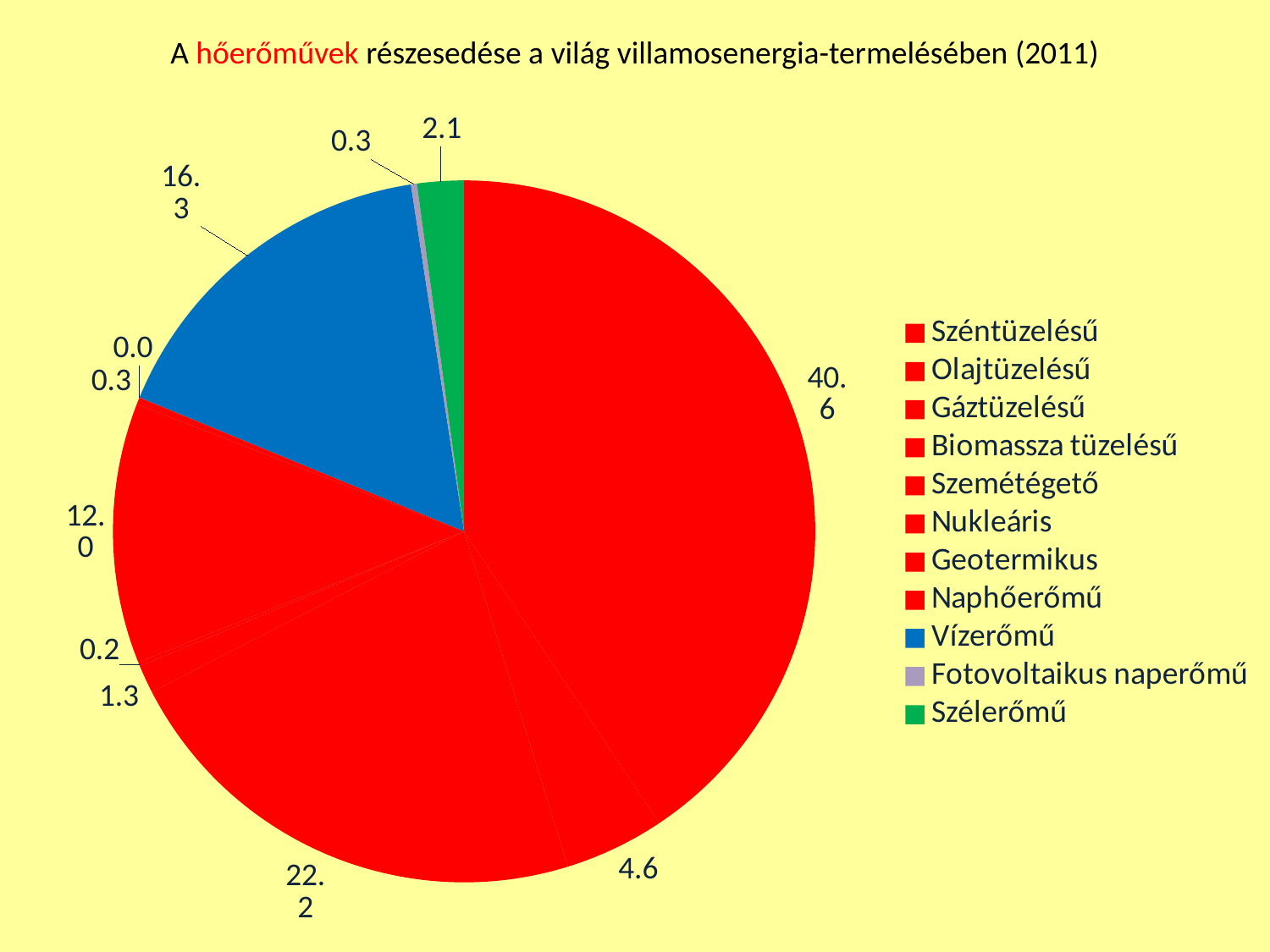

A hőerőművek részesedése a világ villamosenergia-termelésében (2011)

### Chart

| Category |  |
|---|---|
| Széntüzelésű | 40.62098751021361 |
| Olajtüzelésű | 4.599042838800046 |
| Gáztüzelésű | 22.210808917940934 |
| Biomassza tüzelésű | 1.2886658106688456 |
| Szemétégető | 0.18676316096649936 |
| Nukleáris | 11.990194934049258 |
| Geotermikus | 0.3268355316913739 |
| Naphőerőmű | 0.013073421267654955 |
| Vízerőmű | 16.34177658456869 |
| Fotovoltaikus naperőmű | 0.2740749387183378 |
| Szélerőmű | 2.1477763511147425 |